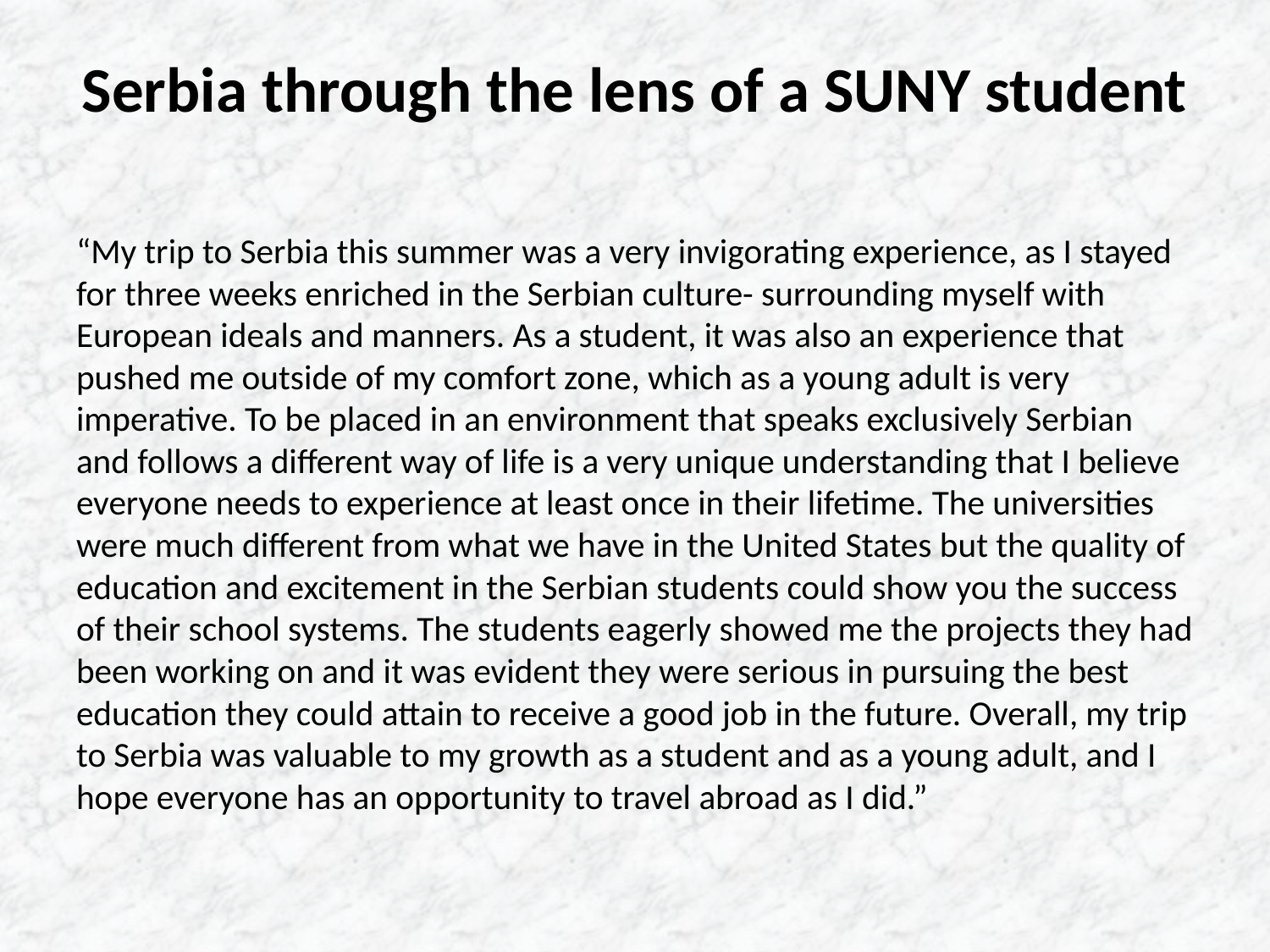

# Serbia through the lens of a SUNY student
“My trip to Serbia this summer was a very invigorating experience, as I stayed for three weeks enriched in the Serbian culture- surrounding myself with European ideals and manners. As a student, it was also an experience that pushed me outside of my comfort zone, which as a young adult is very imperative. To be placed in an environment that speaks exclusively Serbian and follows a different way of life is a very unique understanding that I believe everyone needs to experience at least once in their lifetime. The universities were much different from what we have in the United States but the quality of education and excitement in the Serbian students could show you the success of their school systems. The students eagerly showed me the projects they had been working on and it was evident they were serious in pursuing the best education they could attain to receive a good job in the future. Overall, my trip to Serbia was valuable to my growth as a student and as a young adult, and I hope everyone has an opportunity to travel abroad as I did.”